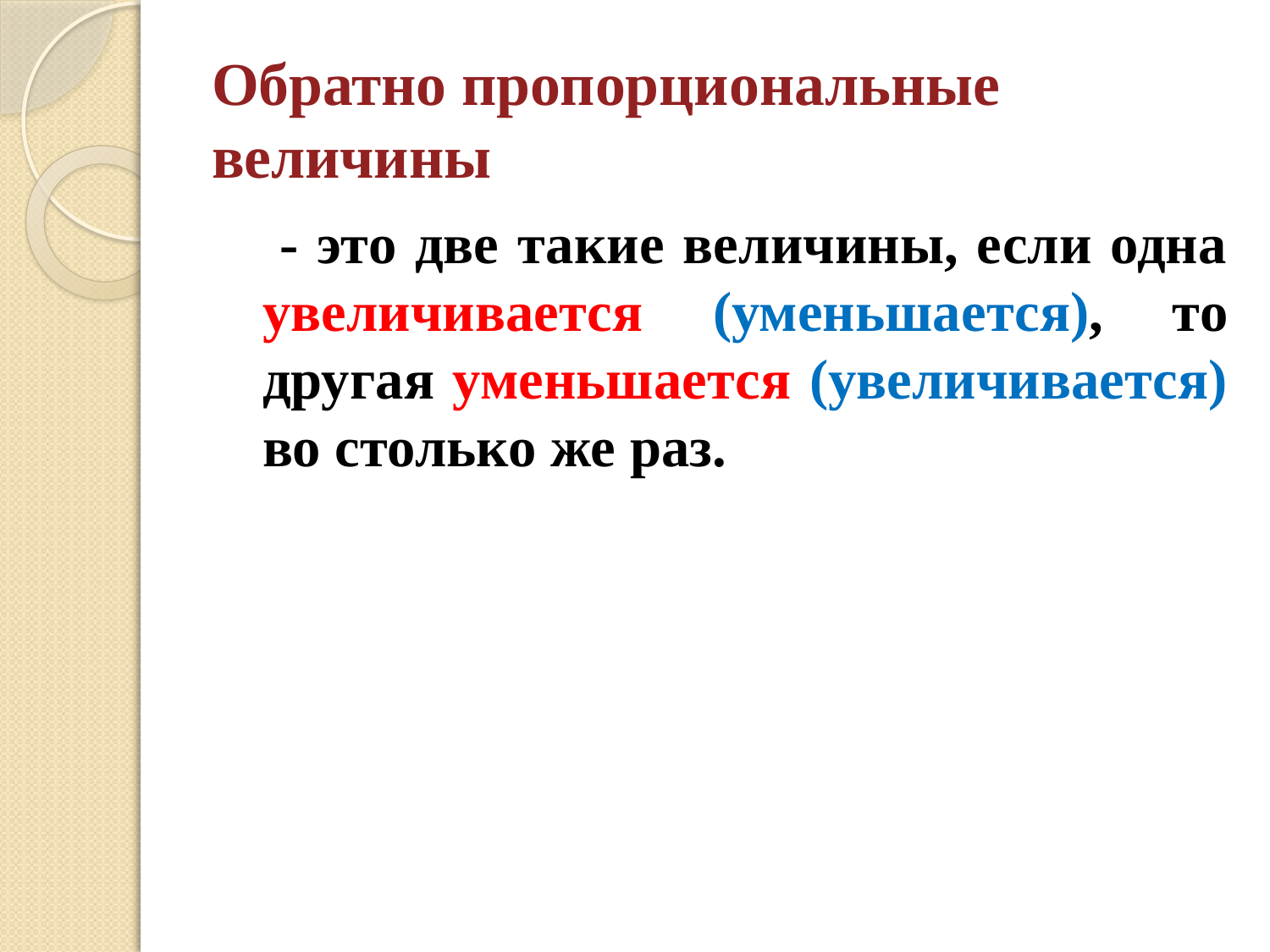

# Обратно пропорциональные величины
   - это две такие величины, если одна увеличивается (уменьшается), то другая уменьшается (увеличивается) во столько же раз.